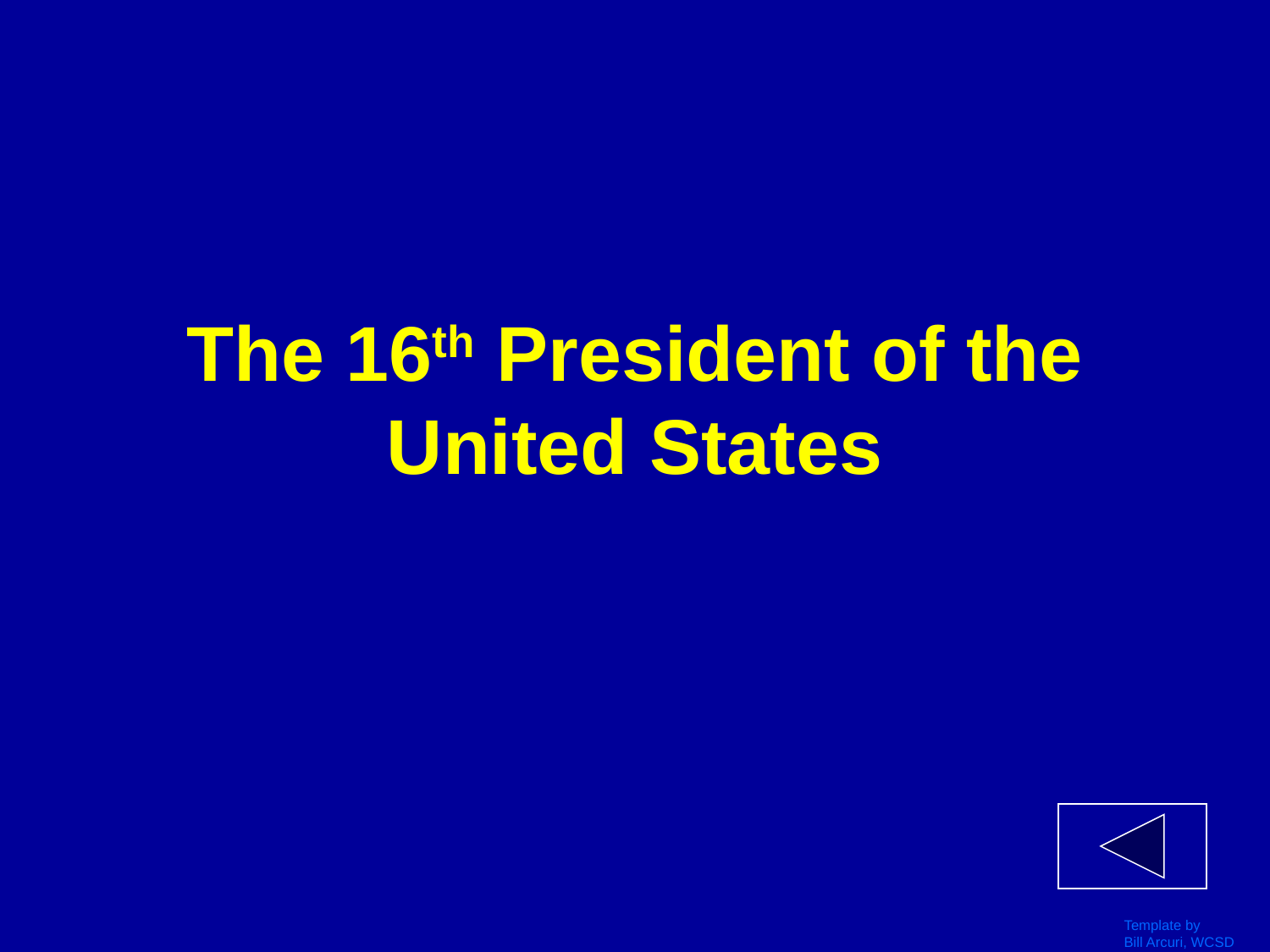

# The 16th President of the United States

Template by
Bill Arcuri, WCSD